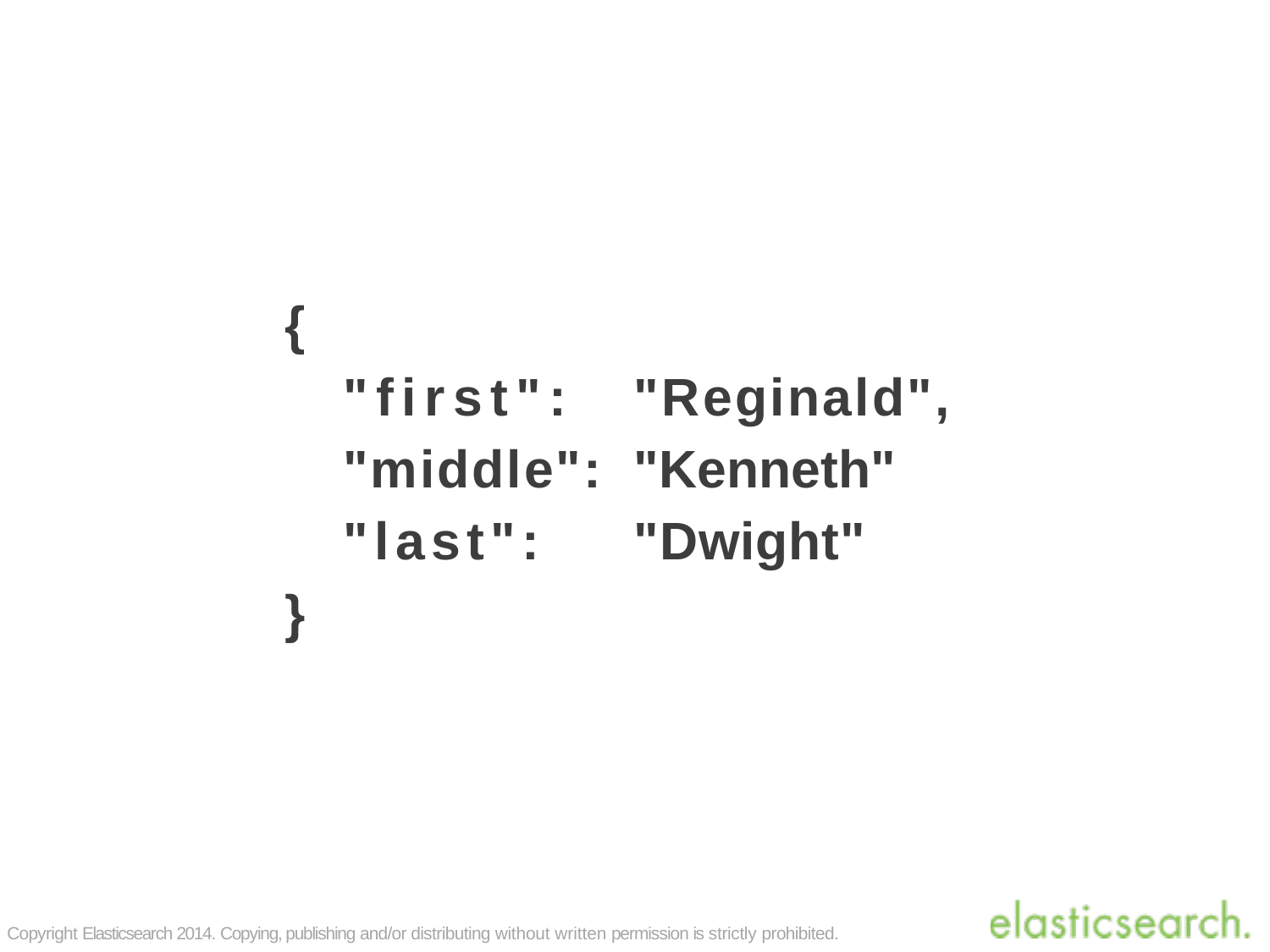

| { |  |  |
| --- | --- | --- |
|  | "first": | "Reginald", |
|  | "middle": | "Kenneth" |
|  | "last": | "Dwight" |
| } |  |  |
Copyright Elasticsearch 2014. Copying, publishing and/or distributing without written permission is strictly prohibited.